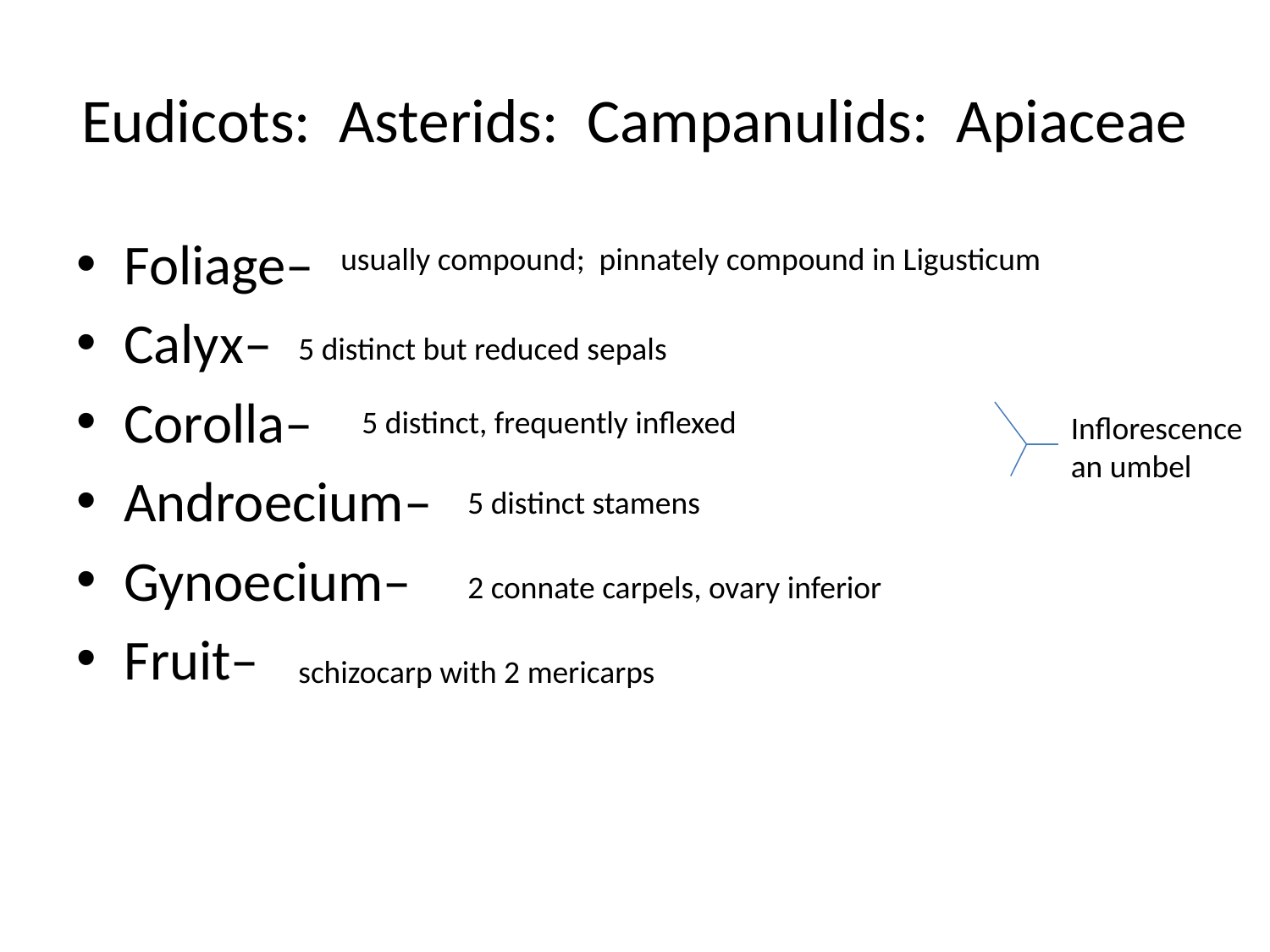

# Eudicots:  Asterids:  Campanulids:  Apiaceae
Foliage–
Calyx–
Corolla–
Androecium–
Gynoecium–
Fruit–
usually compound;  pinnately compound in Ligusticum
5 distinct but reduced sepals
5 distinct, frequently inflexed
Inflorescence an umbel
5 distinct stamens
2 connate carpels, ovary inferior
schizocarp with 2 mericarps